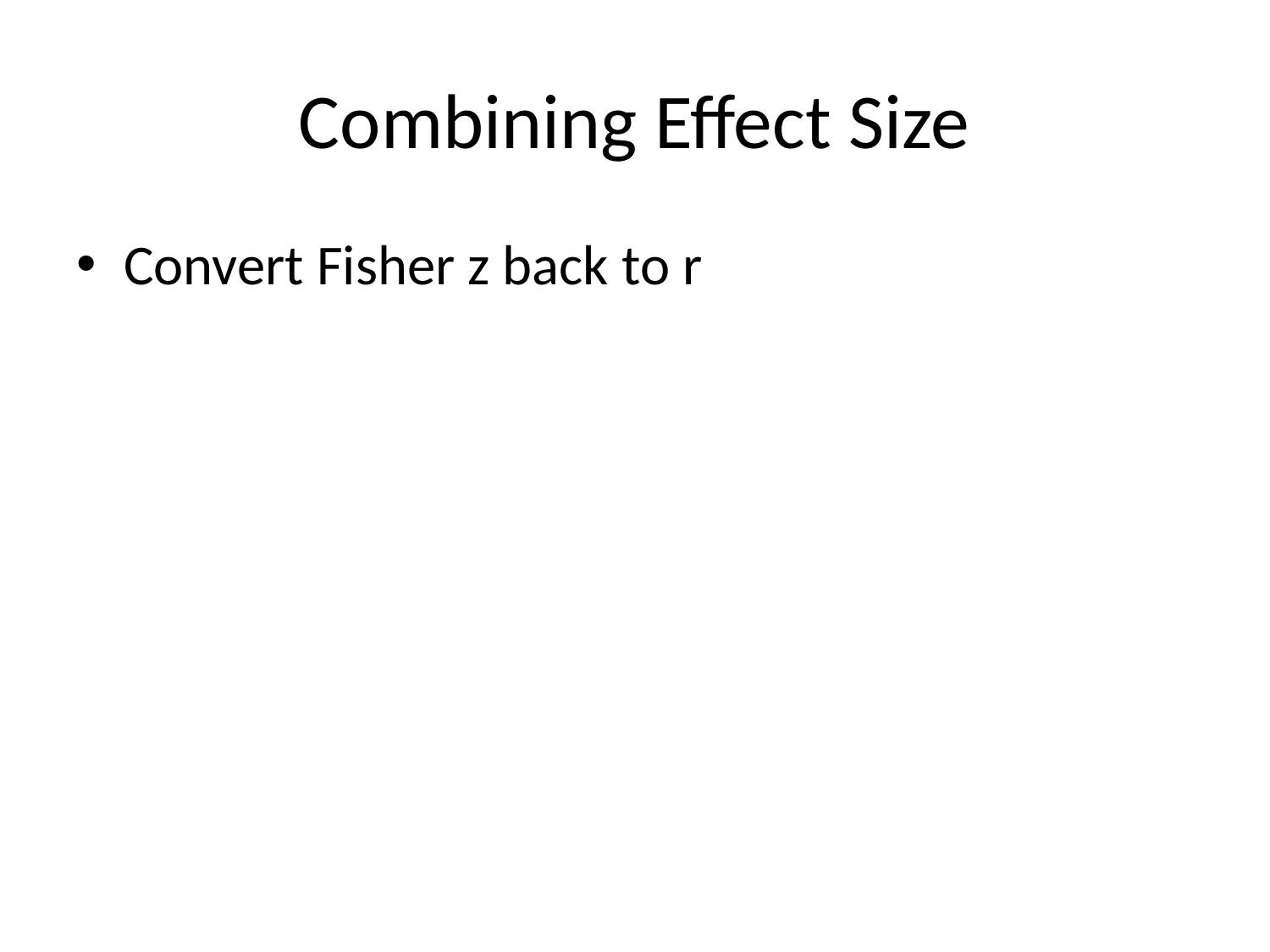

# Combining Effect Size
Convert Fisher z back to r